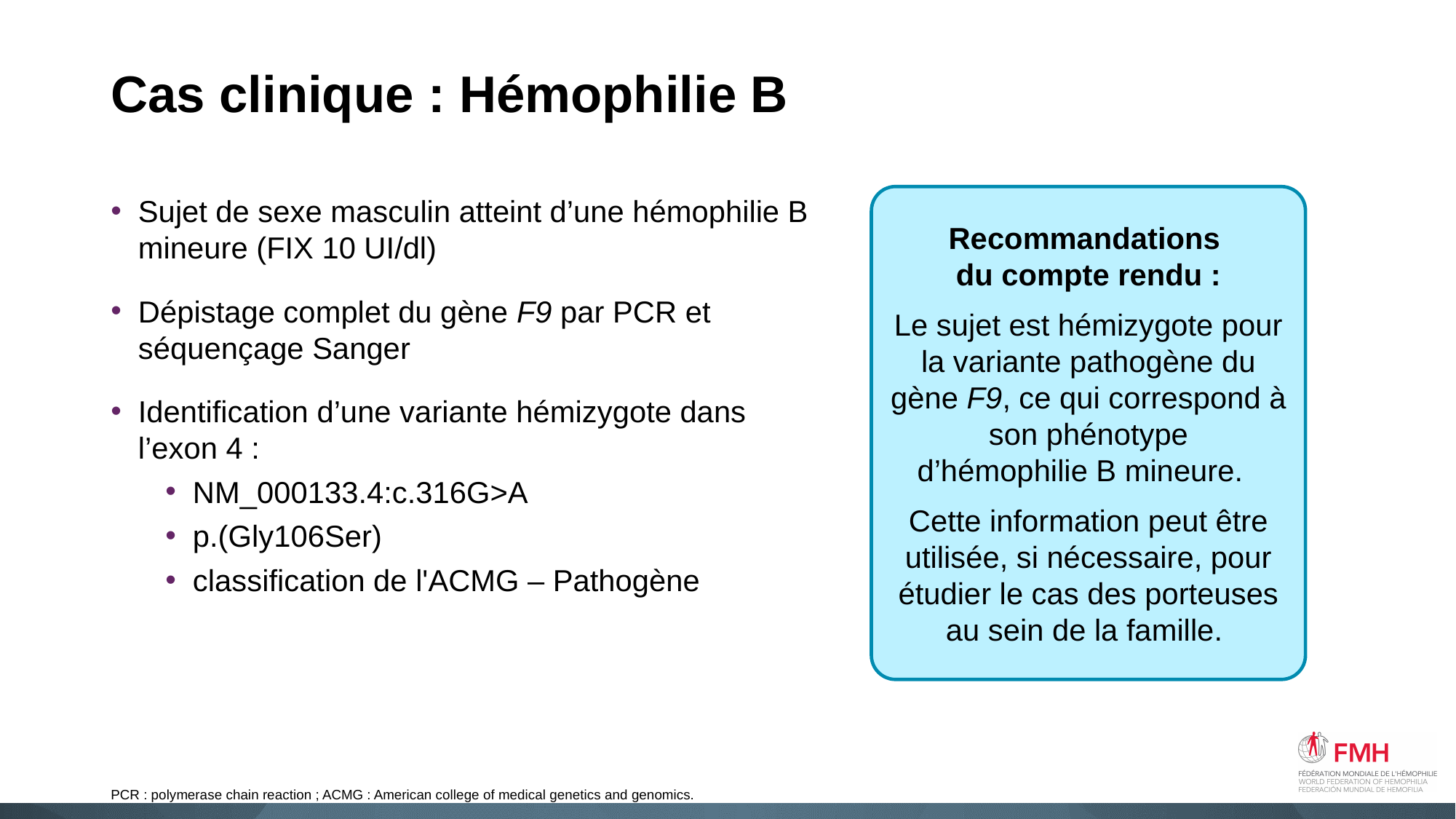

# Cas clinique : Hémophilie B
Sujet de sexe masculin atteint d’une hémophilie B mineure (FIX 10 UI/dl)
Dépistage complet du gène F9 par PCR et séquençage Sanger
Identification d’une variante hémizygote dans l’exon 4 :
NM_000133.4:c.316G>A
p.(Gly106Ser)
classification de l'ACMG – Pathogène

Recommandations
du compte rendu :
Le sujet est hémizygote pour la variante pathogène du gène F9, ce qui correspond à son phénotype d’hémophilie B mineure.
Cette information peut être utilisée, si nécessaire, pour étudier le cas des porteuses au sein de la famille.
PCR : polymerase chain reaction ; ACMG : American college of medical genetics and genomics.